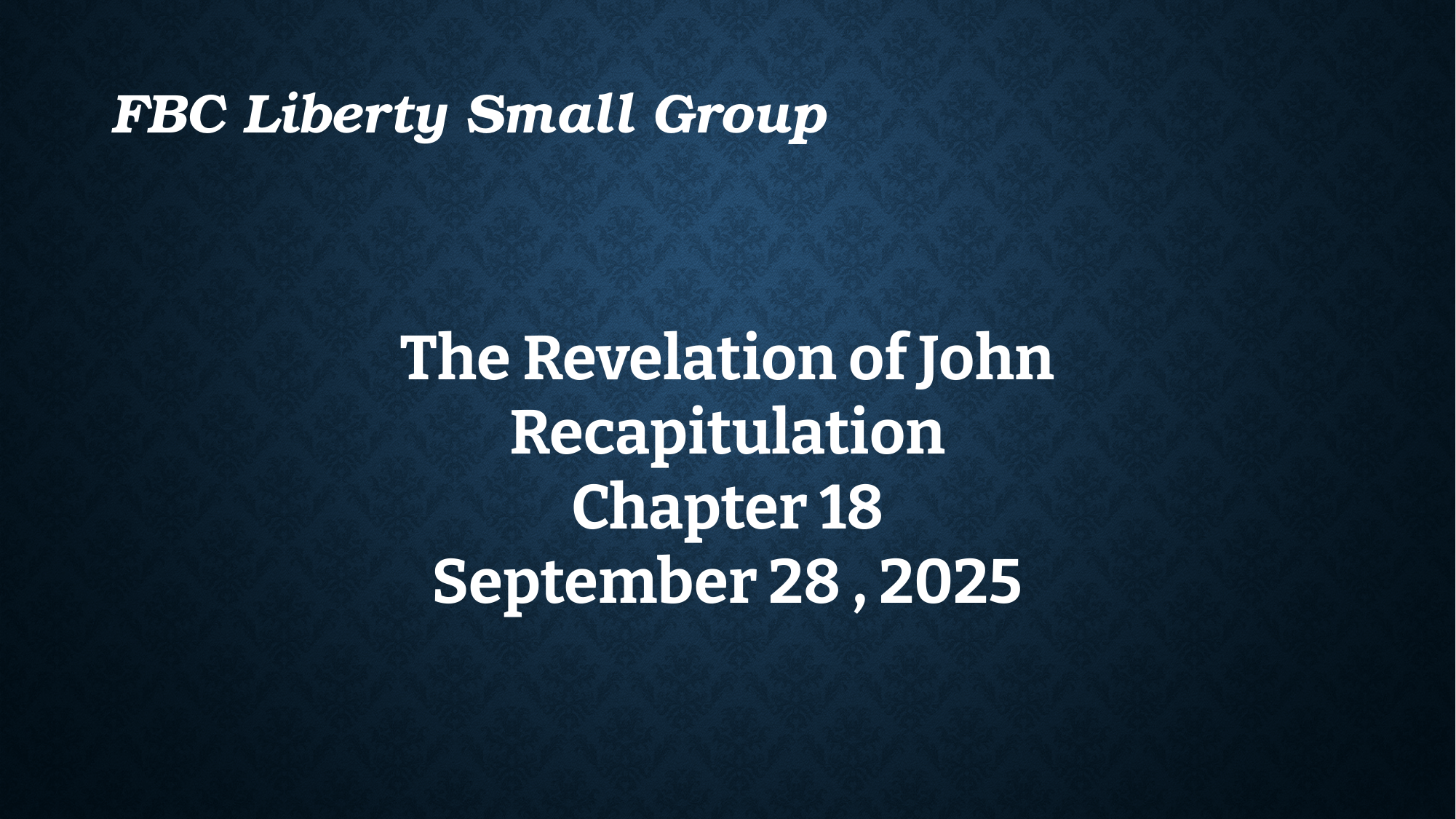

FBC Liberty Small Group
The Revelation of John
Recapitulation
Chapter 18
September 28 , 2025